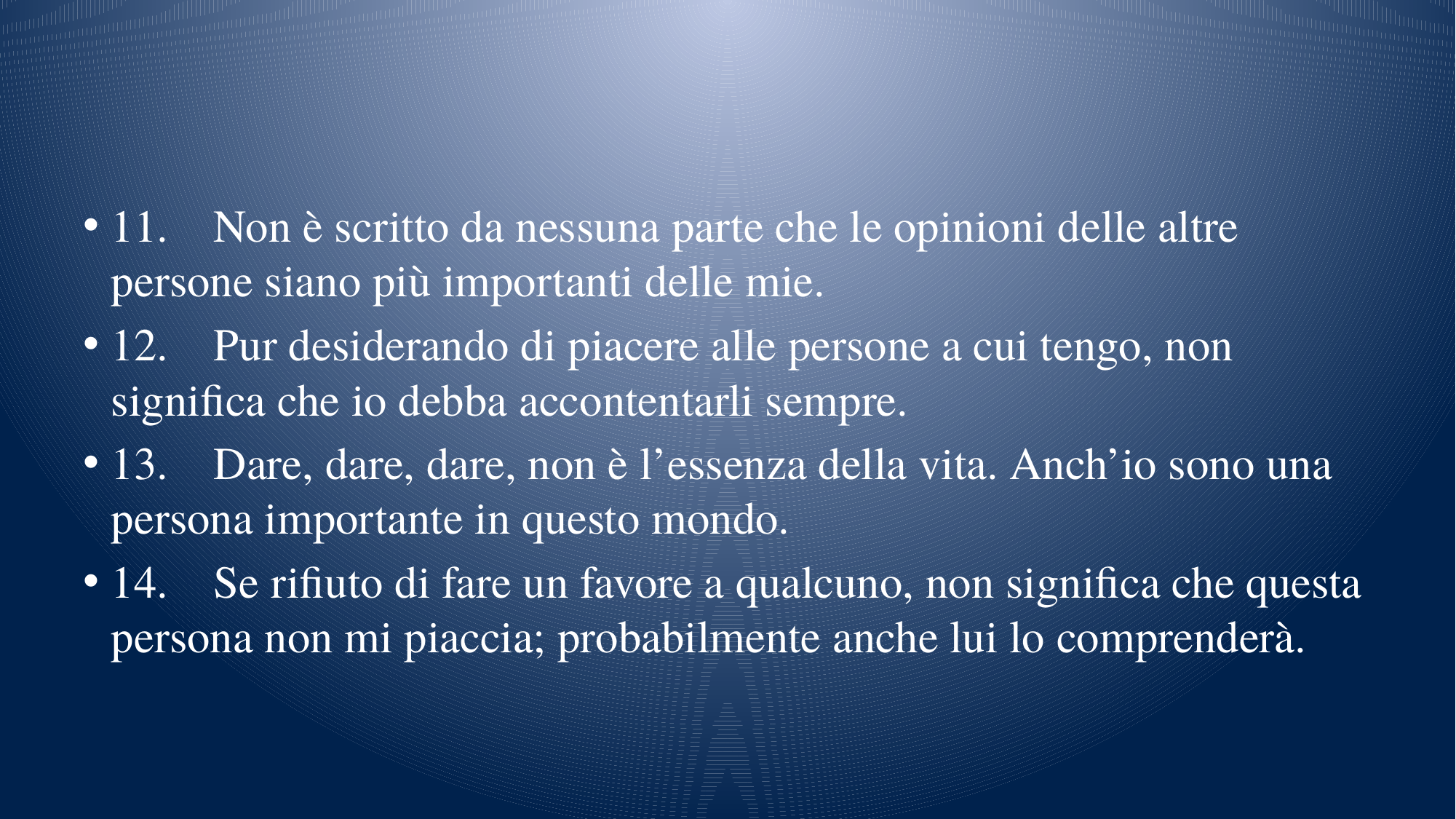

#
11.	Non è scritto da nessuna parte che le opinioni delle altre persone siano più importanti delle mie.
12.	Pur desiderando di piacere alle persone a cui tengo, non significa che io debba accontentarli sempre.
13.	Dare, dare, dare, non è l’essenza della vita. Anch’io sono una persona importante in questo mondo.
14.	Se rifiuto di fare un favore a qualcuno, non significa che questa persona non mi piaccia; probabilmente anche lui lo comprenderà.